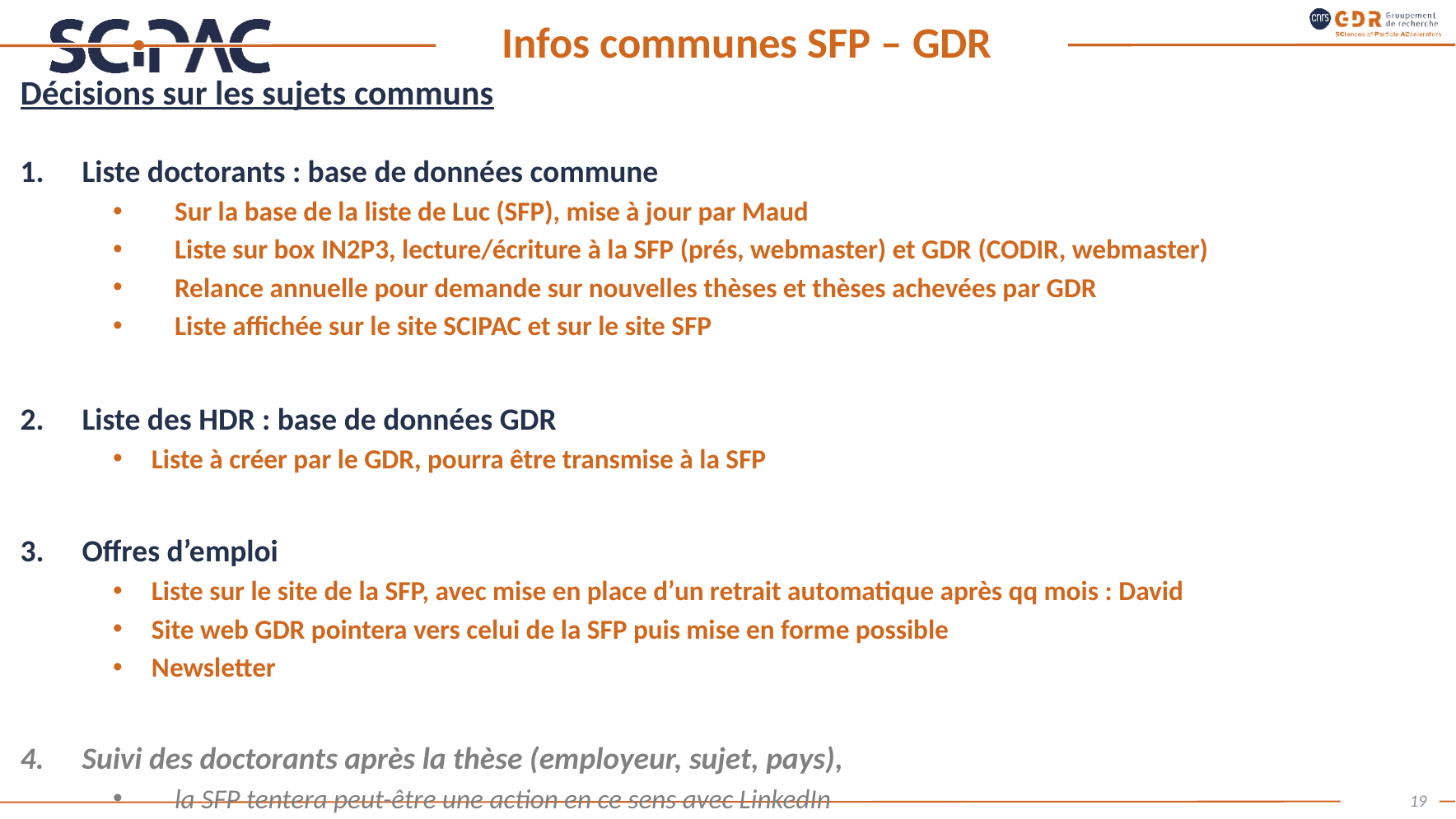

# Infos communes SFP – GDR
Décisions sur les sujets communs

Liste doctorants : base de données commune
Sur la base de la liste de Luc (SFP), mise à jour par Maud
Liste sur box IN2P3, lecture/écriture à la SFP (prés, webmaster) et GDR (CODIR, webmaster)
Relance annuelle pour demande sur nouvelles thèses et thèses achevées par GDR
Liste affichée sur le site SCIPAC et sur le site SFP

Liste des HDR : base de données GDR
Liste à créer par le GDR, pourra être transmise à la SFP

Offres d’emploi
Liste sur le site de la SFP, avec mise en place d’un retrait automatique après qq mois : David
Site web GDR pointera vers celui de la SFP puis mise en forme possible
Newsletter

Suivi des doctorants après la thèse (employeur, sujet, pays),
la SFP tentera peut-être une action en ce sens avec LinkedIn
pas d’action envisagée de la part du GDR

19